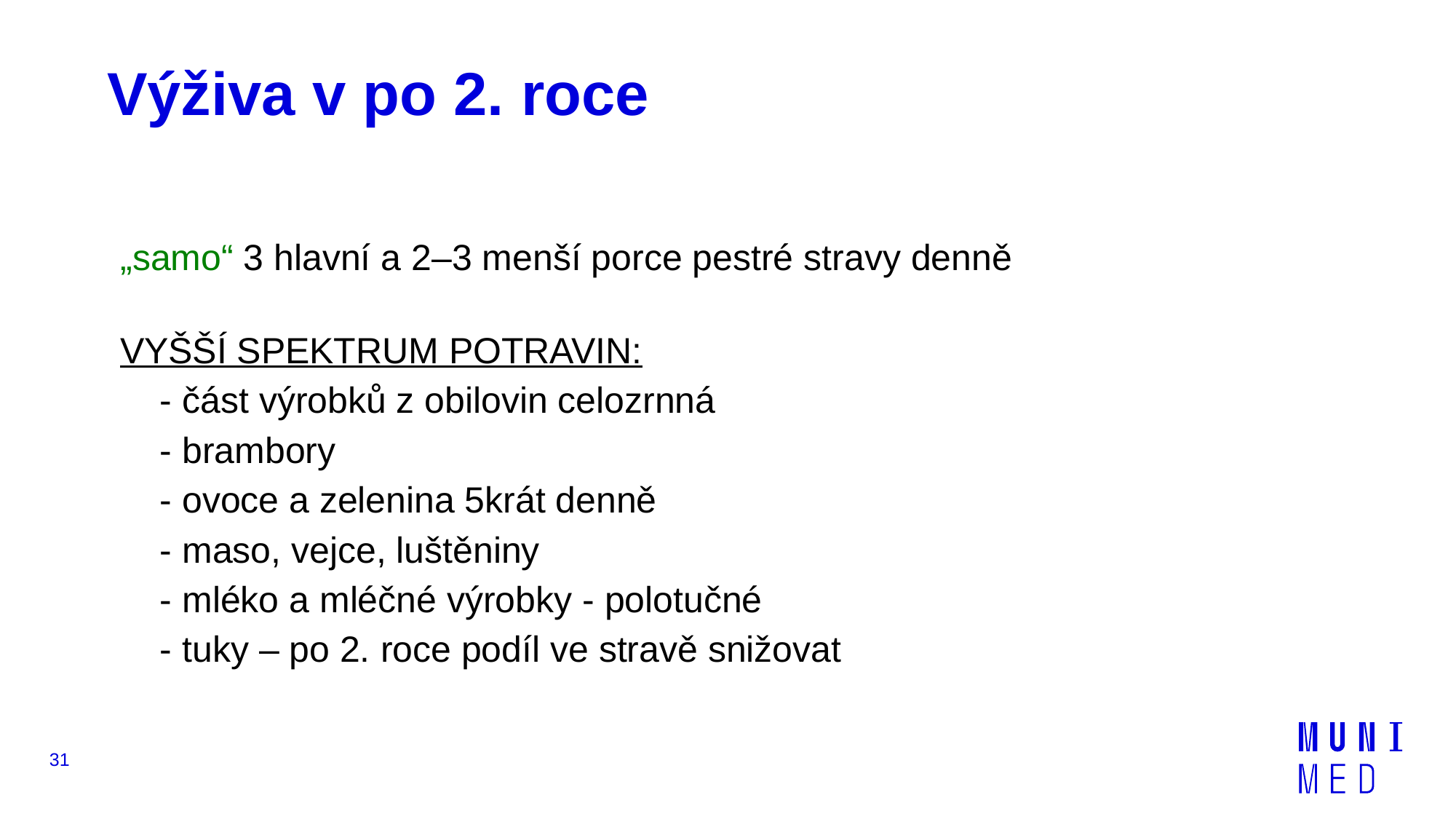

Výživa v po 2. roce
„samo“ 3 hlavní a 2–3 menší porce pestré stravy denně
VYŠŠÍ SPEKTRUM POTRAVIN:
- část výrobků z obilovin celozrnná
- brambory
- ovoce a zelenina 5krát denně
- maso, vejce, luštěniny
- mléko a mléčné výrobky - polotučné
- tuky – po 2. roce podíl ve stravě snižovat
31